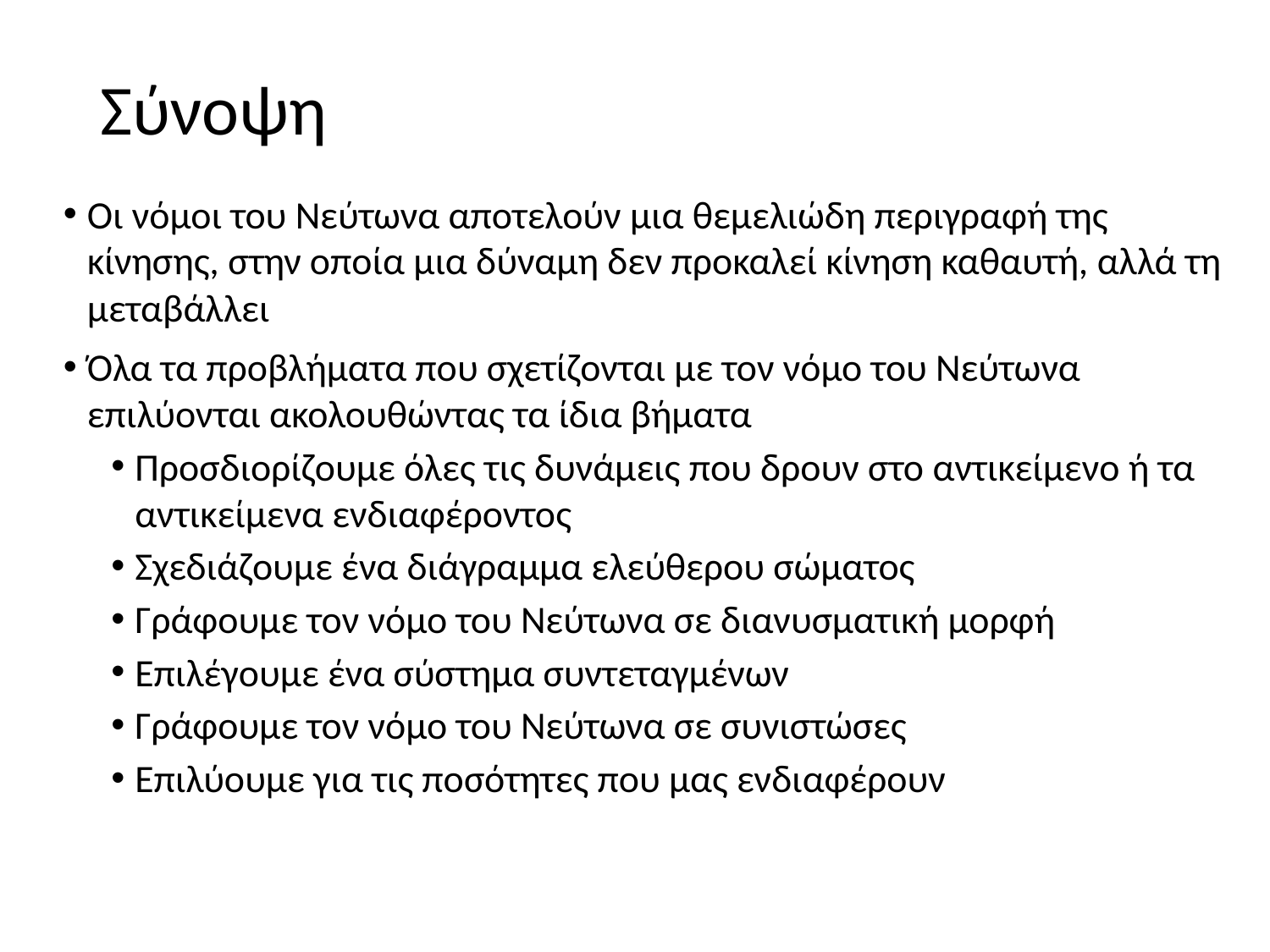

# Σύνοψη
Οι νόμοι του Νεύτωνα αποτελούν μια θεμελιώδη περιγραφή της κίνησης, στην οποία μια δύναμη δεν προκαλεί κίνηση καθαυτή, αλλά τη μεταβάλλει
Όλα τα προβλήματα που σχετίζονται με τον νόμο του Νεύτωνα επιλύονται ακολουθώντας τα ίδια βήματα
Προσδιορίζουμε όλες τις δυνάμεις που δρουν στο αντικείμενο ή τα αντικείμενα ενδιαφέροντος
Σχεδιάζουμε ένα διάγραμμα ελεύθερου σώματος
Γράφουμε τον νόμο του Νεύτωνα σε διανυσματική μορφή
Επιλέγουμε ένα σύστημα συντεταγμένων
Γράφουμε τον νόμο του Νεύτωνα σε συνιστώσες
Επιλύουμε για τις ποσότητες που μας ενδιαφέρουν